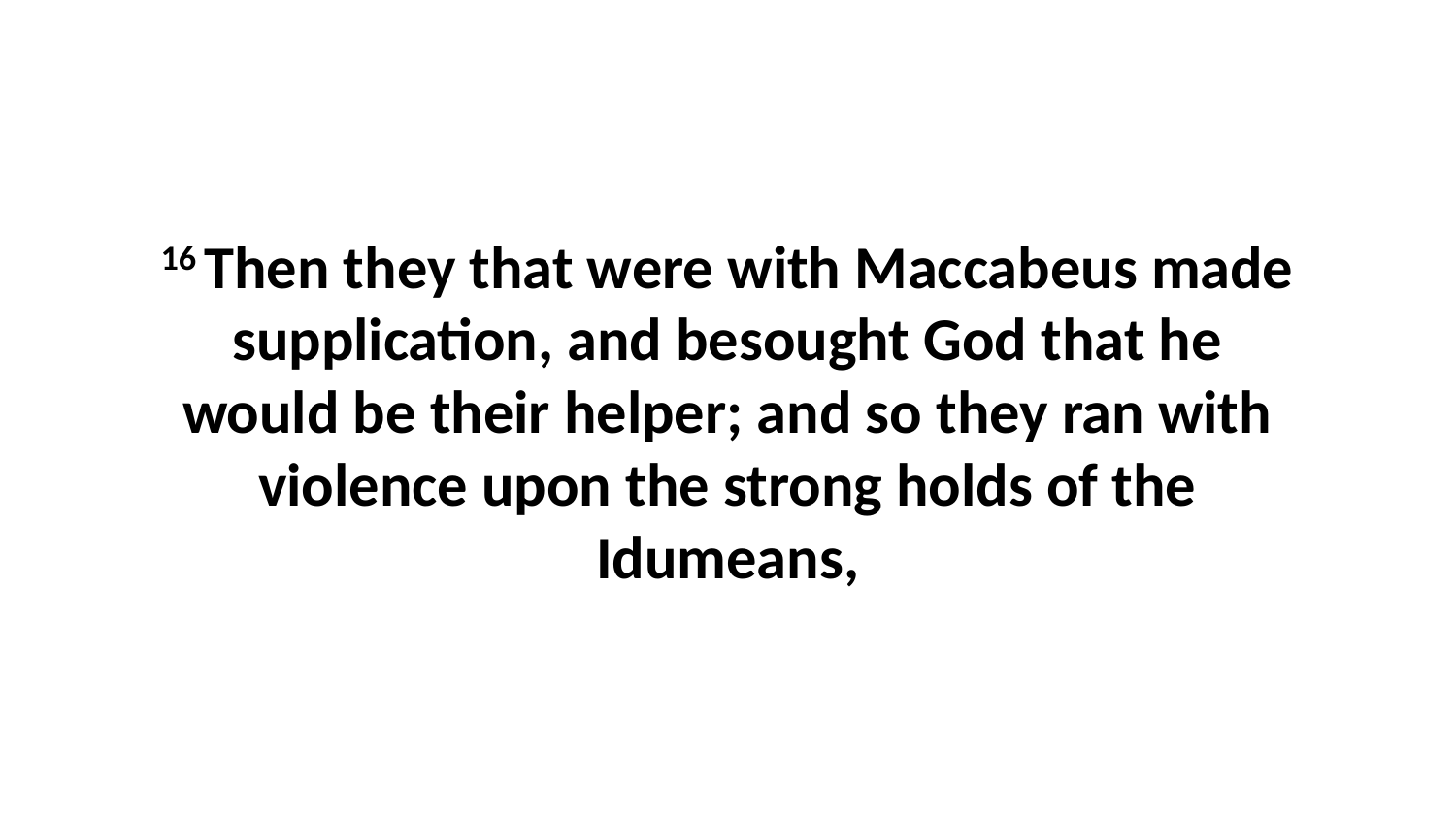

16 Then they that were with Maccabeus made supplication, and besought God that he would be their helper; and so they ran with violence upon the strong holds of the Idumeans,